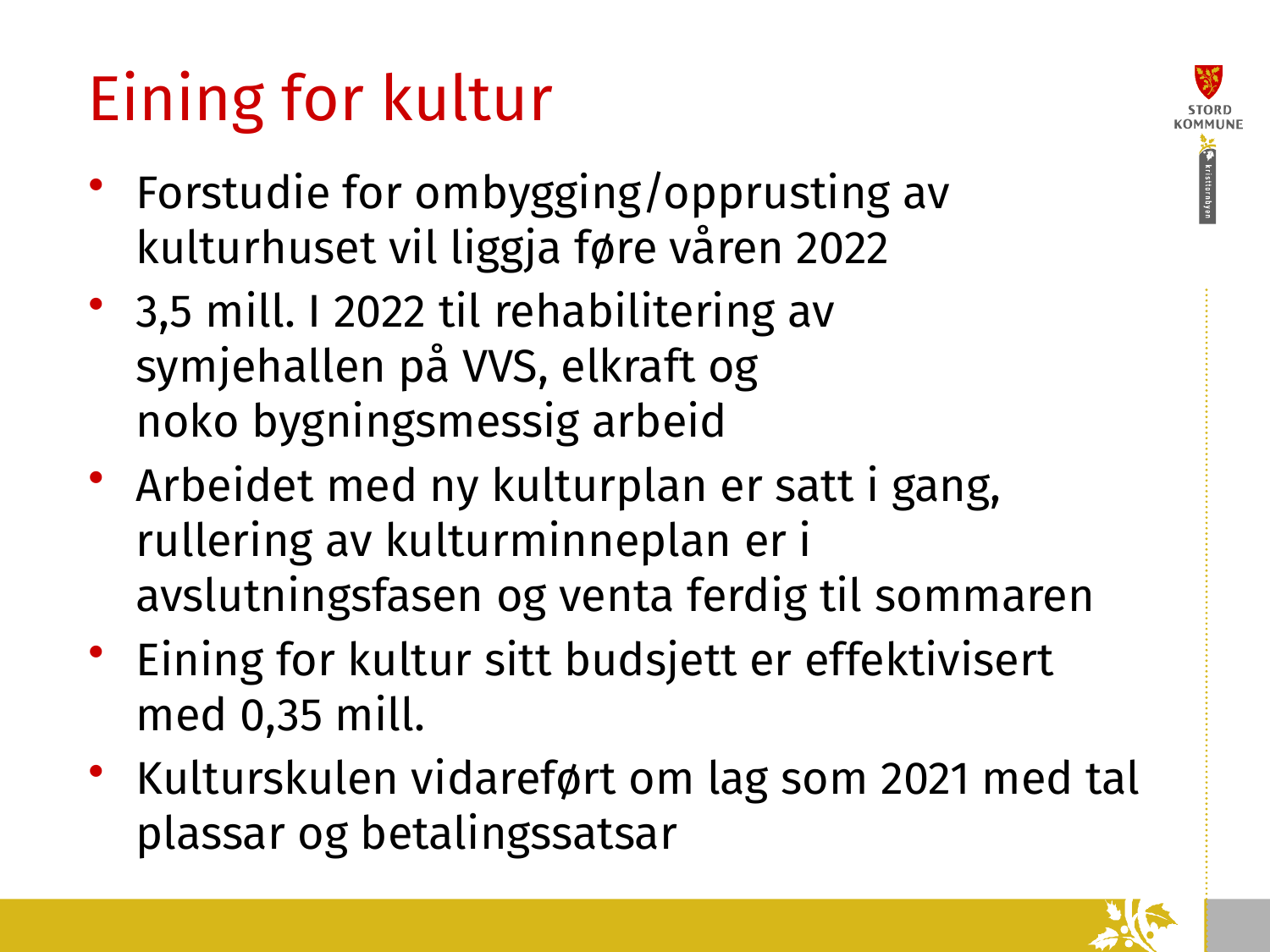

# Eining for kultur
Forstudie for ombygging/opprusting av kulturhuset vil liggja føre våren 2022
3,5 mill. I 2022 til rehabilitering av symjehallen på VVS, elkraft og noko bygningsmessig arbeid
Arbeidet med ny kulturplan er satt i gang, rullering av kulturminneplan er i avslutningsfasen og venta ferdig til sommaren
Eining for kultur sitt budsjett er effektivisert med 0,35 mill.
Kulturskulen vidareført om lag som 2021 med tal plassar og betalingssatsar